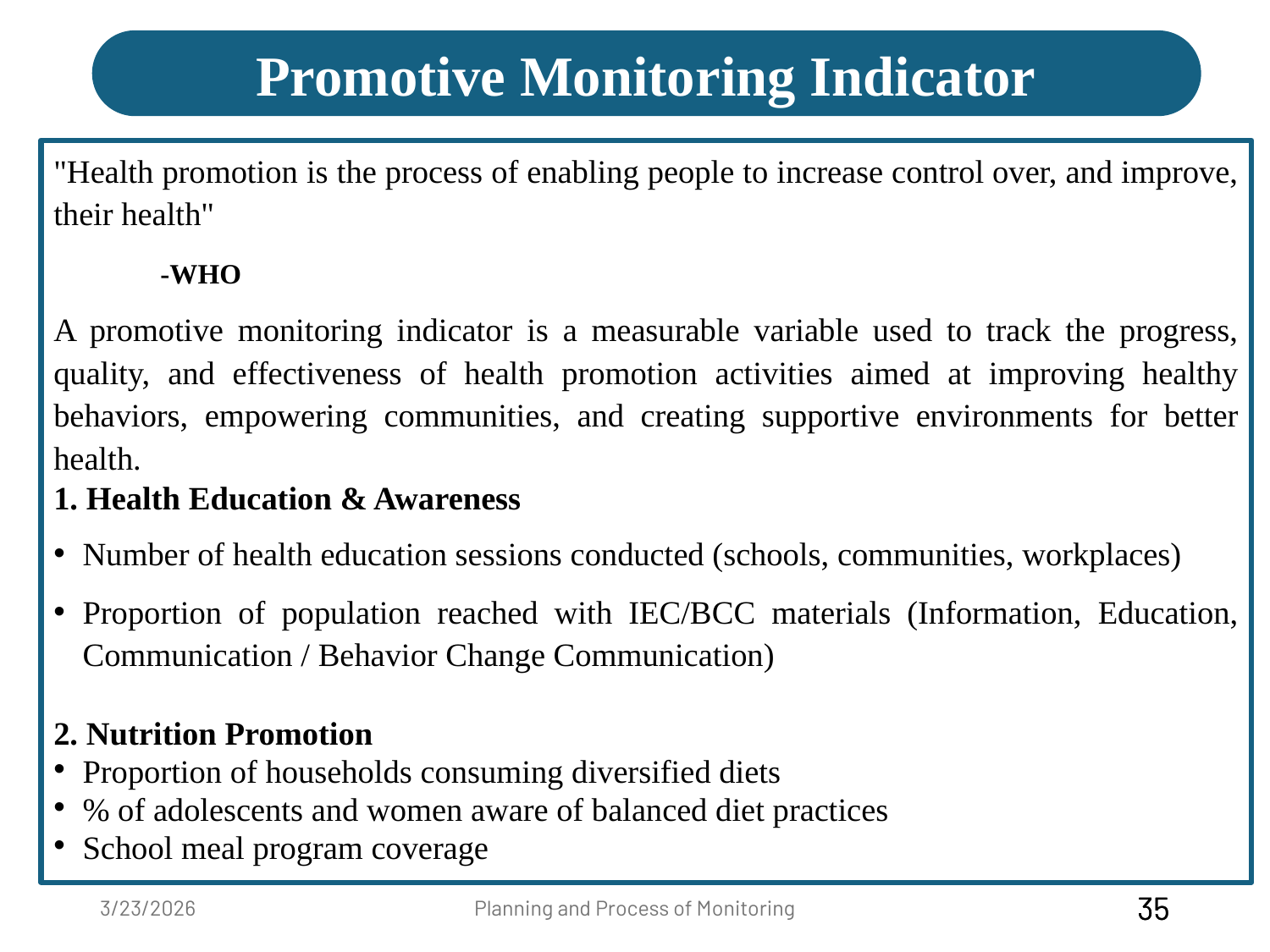

Promotive Monitoring Indicator
"Health promotion is the process of enabling people to increase control over, and improve, their health"
								-WHO
A promotive monitoring indicator is a measurable variable used to track the progress, quality, and effectiveness of health promotion activities aimed at improving healthy behaviors, empowering communities, and creating supportive environments for better health.
1. Health Education & Awareness
Number of health education sessions conducted (schools, communities, workplaces)
Proportion of population reached with IEC/BCC materials (Information, Education, Communication / Behavior Change Communication)

2. Nutrition Promotion
Proportion of households consuming diversified diets
% of adolescents and women aware of balanced diet practices
School meal program coverage

3/23/2026
Planning and Process of Monitoring
35
35